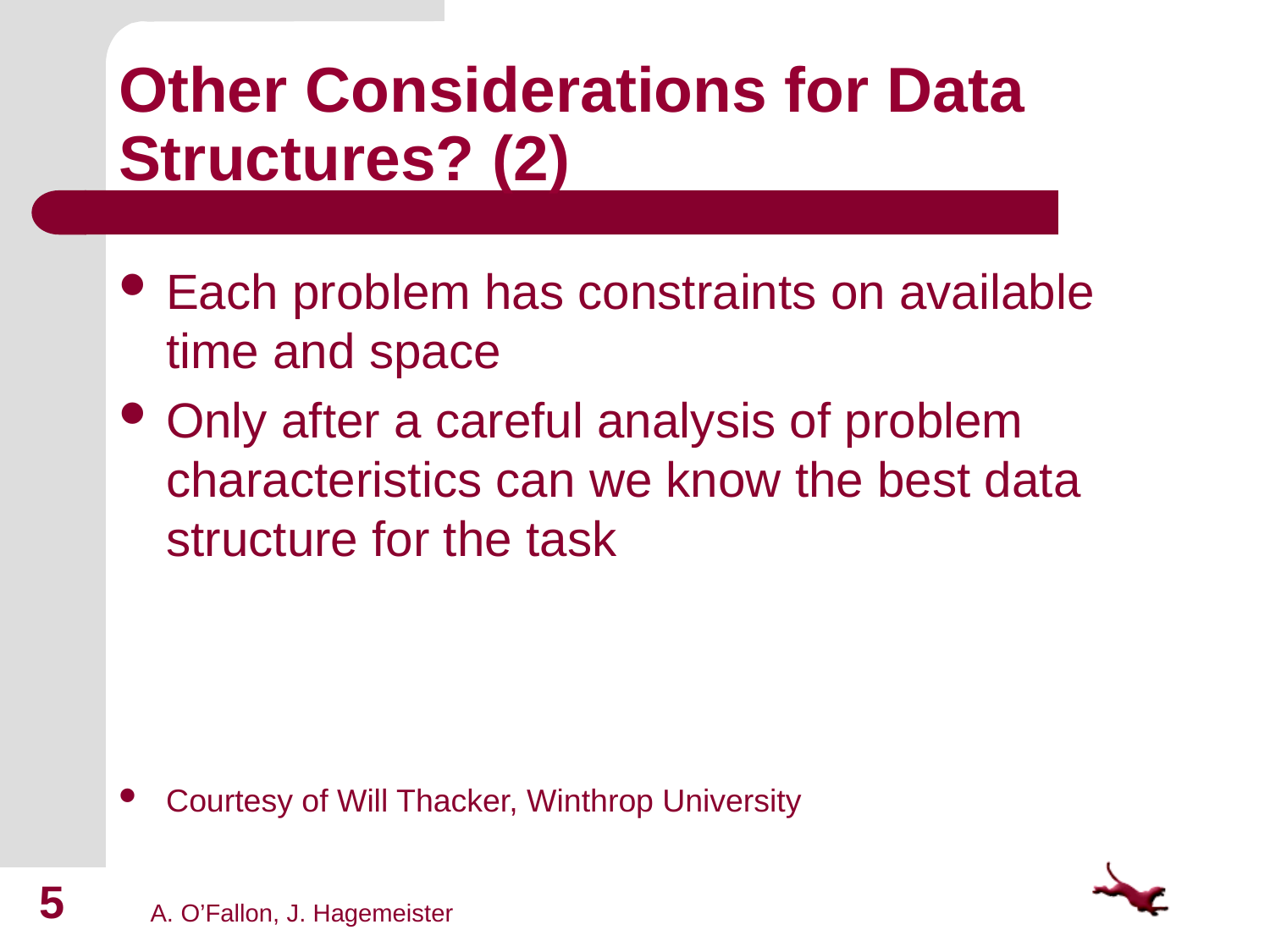

# Other Considerations for Data Structures? (2)
Each problem has constraints on available time and space
Only after a careful analysis of problem characteristics can we know the best data structure for the task

Courtesy of Will Thacker, Winthrop University

5
A. O’Fallon, J. Hagemeister